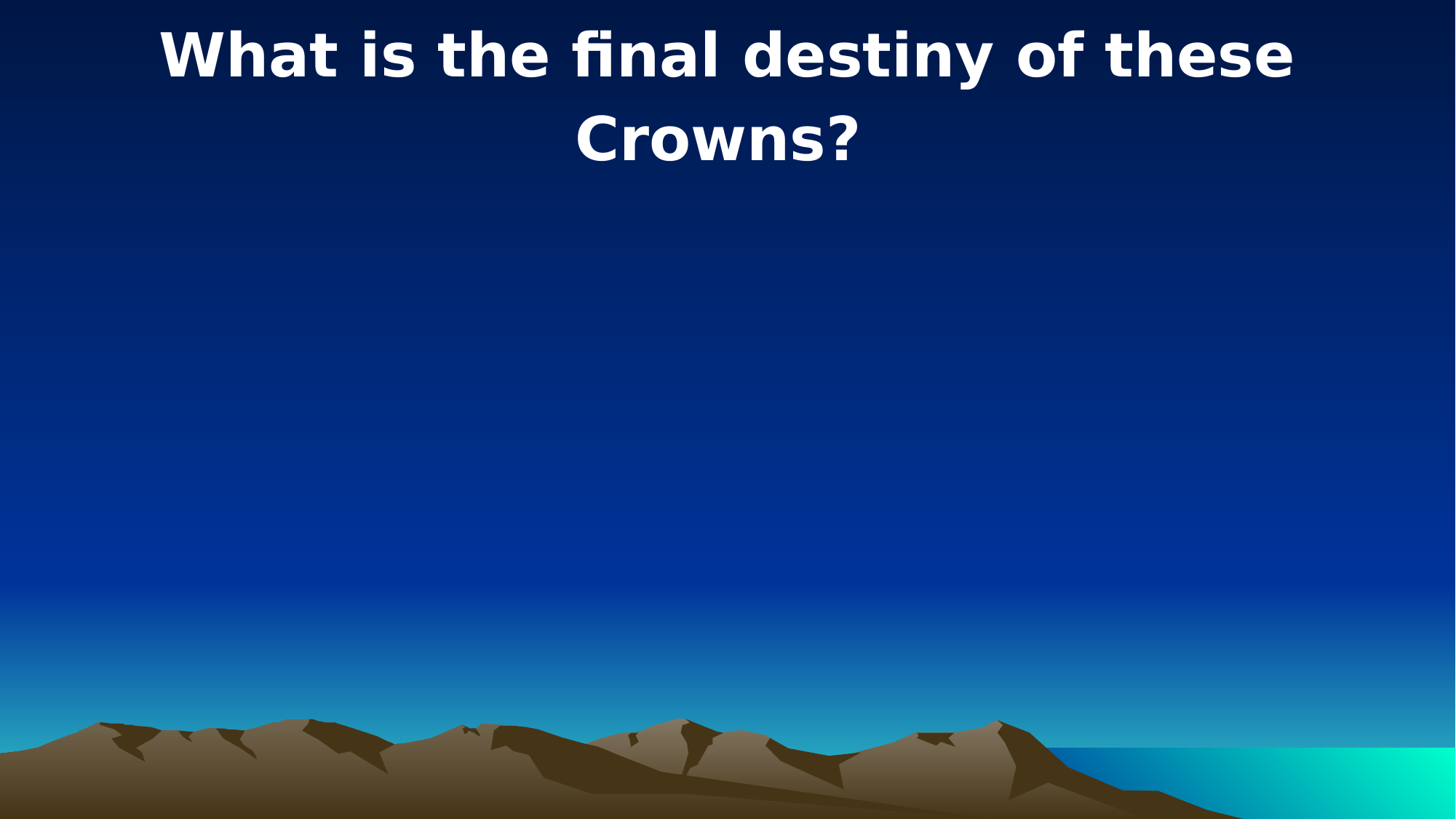

What is the final destiny of these Crowns?